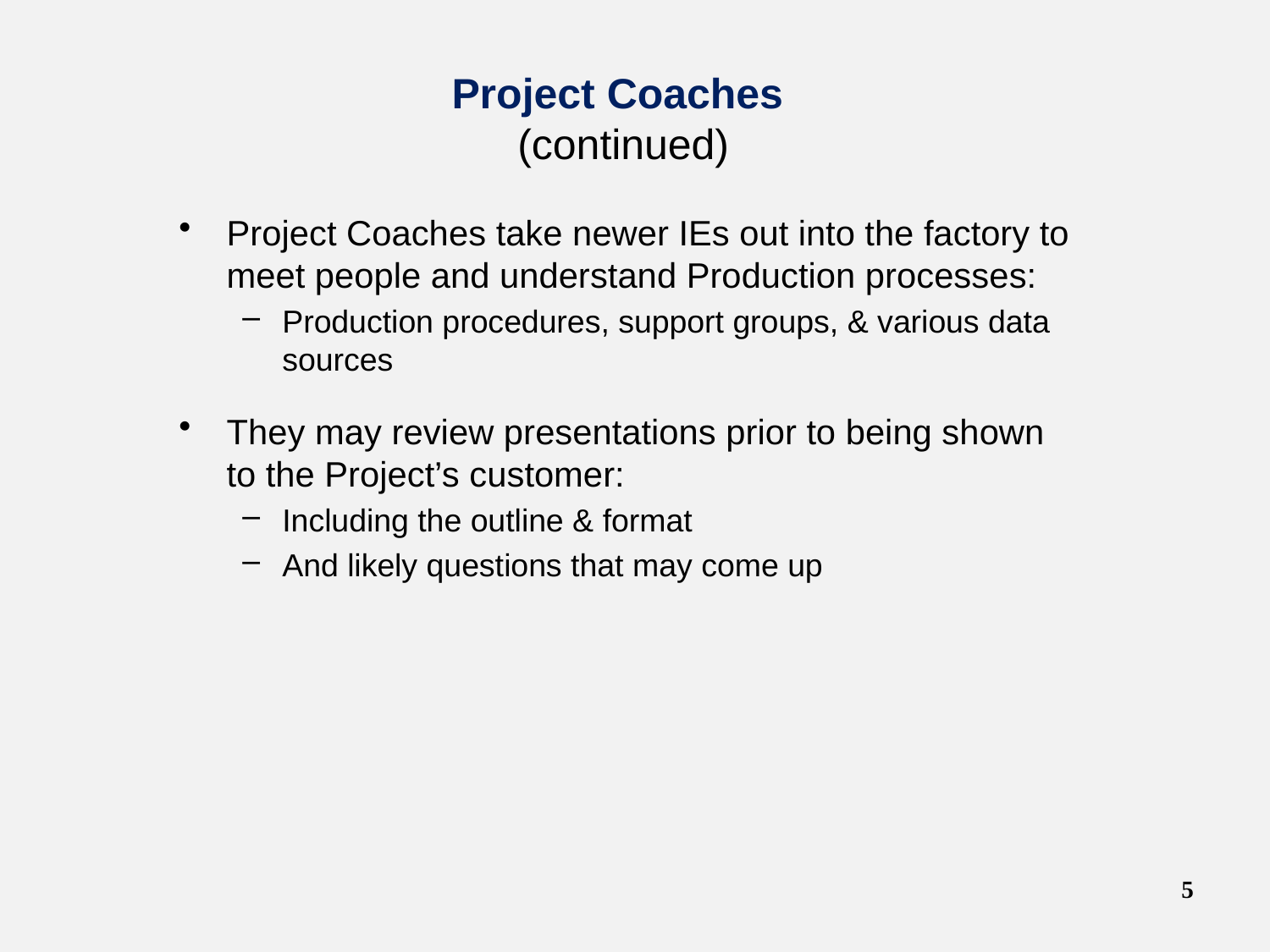

Project Coaches
(continued)
Project Coaches take newer IEs out into the factory to meet people and understand Production processes:
Production procedures, support groups, & various data sources

They may review presentations prior to being shown to the Project’s customer:
Including the outline & format
And likely questions that may come up

5